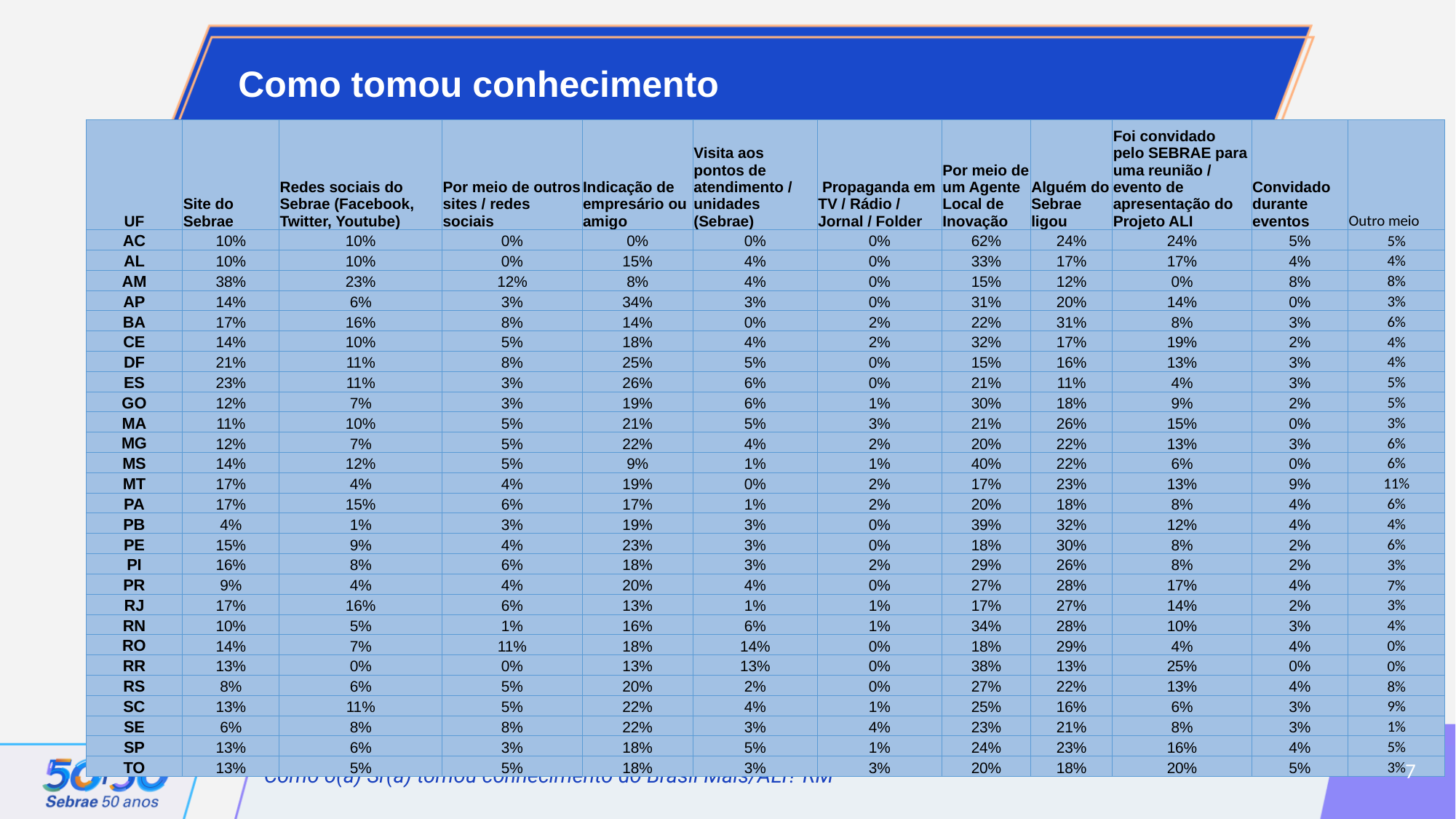

Como tomou conhecimento
| UF | Site do Sebrae | Redes sociais do Sebrae (Facebook, Twitter, Youtube) | Por meio de outros sites / redes sociais | Indicação de empresário ou amigo | Visita aos pontos de atendimento / unidades (Sebrae) | Propaganda em TV / Rádio / Jornal / Folder | Por meio de um Agente Local de Inovação | Alguém do Sebrae ligou | Foi convidado pelo SEBRAE para uma reunião / evento de apresentação do Projeto ALI | Convidado durante eventos | Outro meio |
| --- | --- | --- | --- | --- | --- | --- | --- | --- | --- | --- | --- |
| AC | 10% | 10% | 0% | 0% | 0% | 0% | 62% | 24% | 24% | 5% | 5% |
| AL | 10% | 10% | 0% | 15% | 4% | 0% | 33% | 17% | 17% | 4% | 4% |
| AM | 38% | 23% | 12% | 8% | 4% | 0% | 15% | 12% | 0% | 8% | 8% |
| AP | 14% | 6% | 3% | 34% | 3% | 0% | 31% | 20% | 14% | 0% | 3% |
| BA | 17% | 16% | 8% | 14% | 0% | 2% | 22% | 31% | 8% | 3% | 6% |
| CE | 14% | 10% | 5% | 18% | 4% | 2% | 32% | 17% | 19% | 2% | 4% |
| DF | 21% | 11% | 8% | 25% | 5% | 0% | 15% | 16% | 13% | 3% | 4% |
| ES | 23% | 11% | 3% | 26% | 6% | 0% | 21% | 11% | 4% | 3% | 5% |
| GO | 12% | 7% | 3% | 19% | 6% | 1% | 30% | 18% | 9% | 2% | 5% |
| MA | 11% | 10% | 5% | 21% | 5% | 3% | 21% | 26% | 15% | 0% | 3% |
| MG | 12% | 7% | 5% | 22% | 4% | 2% | 20% | 22% | 13% | 3% | 6% |
| MS | 14% | 12% | 5% | 9% | 1% | 1% | 40% | 22% | 6% | 0% | 6% |
| MT | 17% | 4% | 4% | 19% | 0% | 2% | 17% | 23% | 13% | 9% | 11% |
| PA | 17% | 15% | 6% | 17% | 1% | 2% | 20% | 18% | 8% | 4% | 6% |
| PB | 4% | 1% | 3% | 19% | 3% | 0% | 39% | 32% | 12% | 4% | 4% |
| PE | 15% | 9% | 4% | 23% | 3% | 0% | 18% | 30% | 8% | 2% | 6% |
| PI | 16% | 8% | 6% | 18% | 3% | 2% | 29% | 26% | 8% | 2% | 3% |
| PR | 9% | 4% | 4% | 20% | 4% | 0% | 27% | 28% | 17% | 4% | 7% |
| RJ | 17% | 16% | 6% | 13% | 1% | 1% | 17% | 27% | 14% | 2% | 3% |
| RN | 10% | 5% | 1% | 16% | 6% | 1% | 34% | 28% | 10% | 3% | 4% |
| RO | 14% | 7% | 11% | 18% | 14% | 0% | 18% | 29% | 4% | 4% | 0% |
| RR | 13% | 0% | 0% | 13% | 13% | 0% | 38% | 13% | 25% | 0% | 0% |
| RS | 8% | 6% | 5% | 20% | 2% | 0% | 27% | 22% | 13% | 4% | 8% |
| SC | 13% | 11% | 5% | 22% | 4% | 1% | 25% | 16% | 6% | 3% | 9% |
| SE | 6% | 8% | 8% | 22% | 3% | 4% | 23% | 21% | 8% | 3% | 1% |
| SP | 13% | 6% | 3% | 18% | 5% | 1% | 24% | 23% | 16% | 4% | 5% |
| TO | 13% | 5% | 5% | 18% | 3% | 3% | 20% | 18% | 20% | 5% | 3% |
7
Como o(a) Sr(a) tomou conhecimento do Brasil Mais/ALI? RM